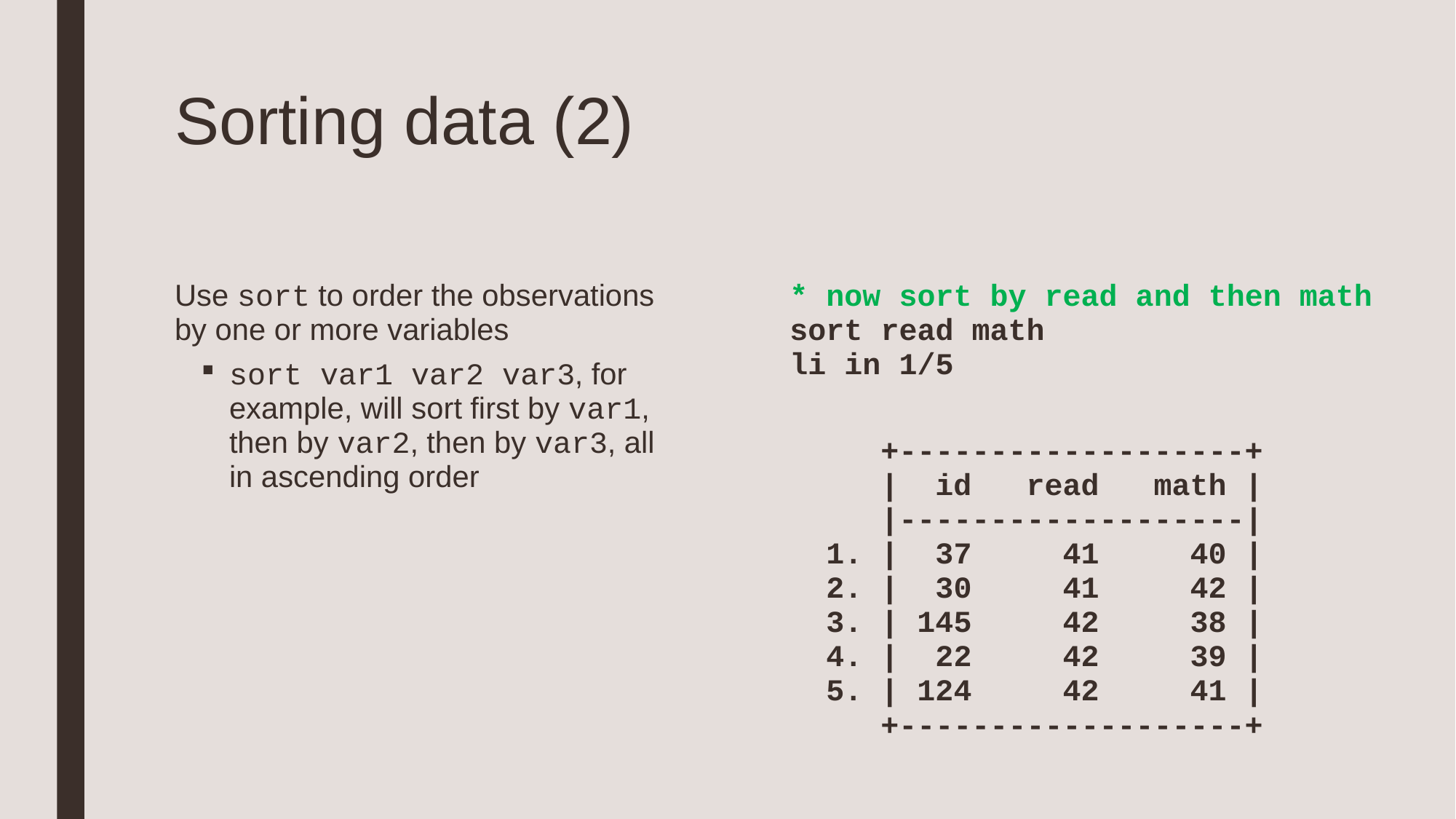

# Sorting data (2)
Use sort to order the observations by one or more variables
sort var1 var2 var3, for example, will sort first by var1, then by var2, then by var3, all in ascending order
* now sort by read and then math
sort read math
li in 1/5

     +-------------------+
     |  id   read   math |
     |-------------------|
  1. |  37     41     40 |
  2. |  30     41     42 |
  3. | 145     42     38 |
  4. |  22     42     39 |
  5. | 124     42     41 |
     +-------------------+